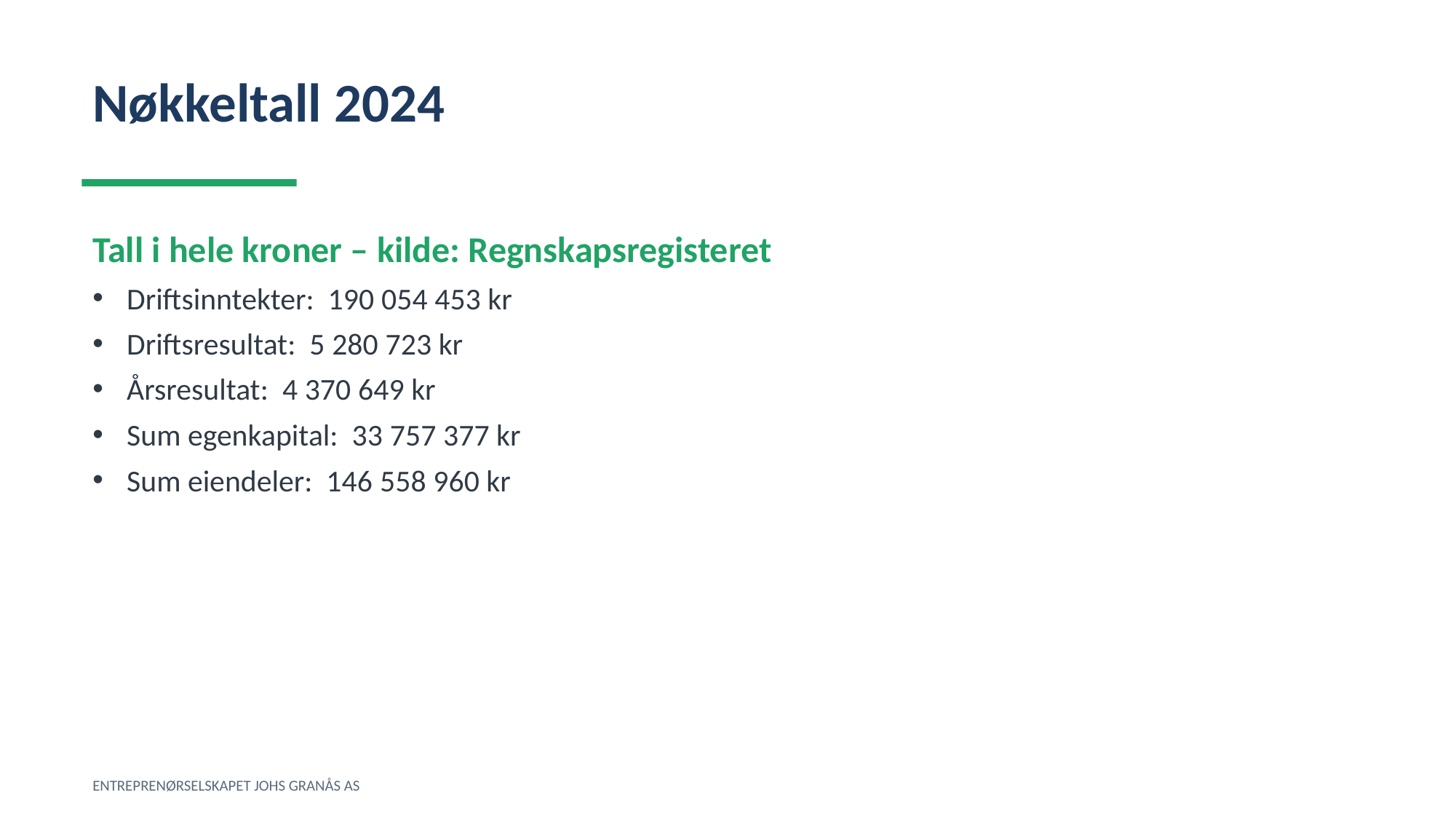

Nøkkeltall 2024

Tall i hele kroner – kilde: Regnskapsregisteret
Driftsinntekter:  190 054 453 kr
Driftsresultat:  5 280 723 kr
Årsresultat:  4 370 649 kr
Sum egenkapital:  33 757 377 kr
Sum eiendeler:  146 558 960 kr
ENTREPRENØRSELSKAPET JOHS GRANÅS AS